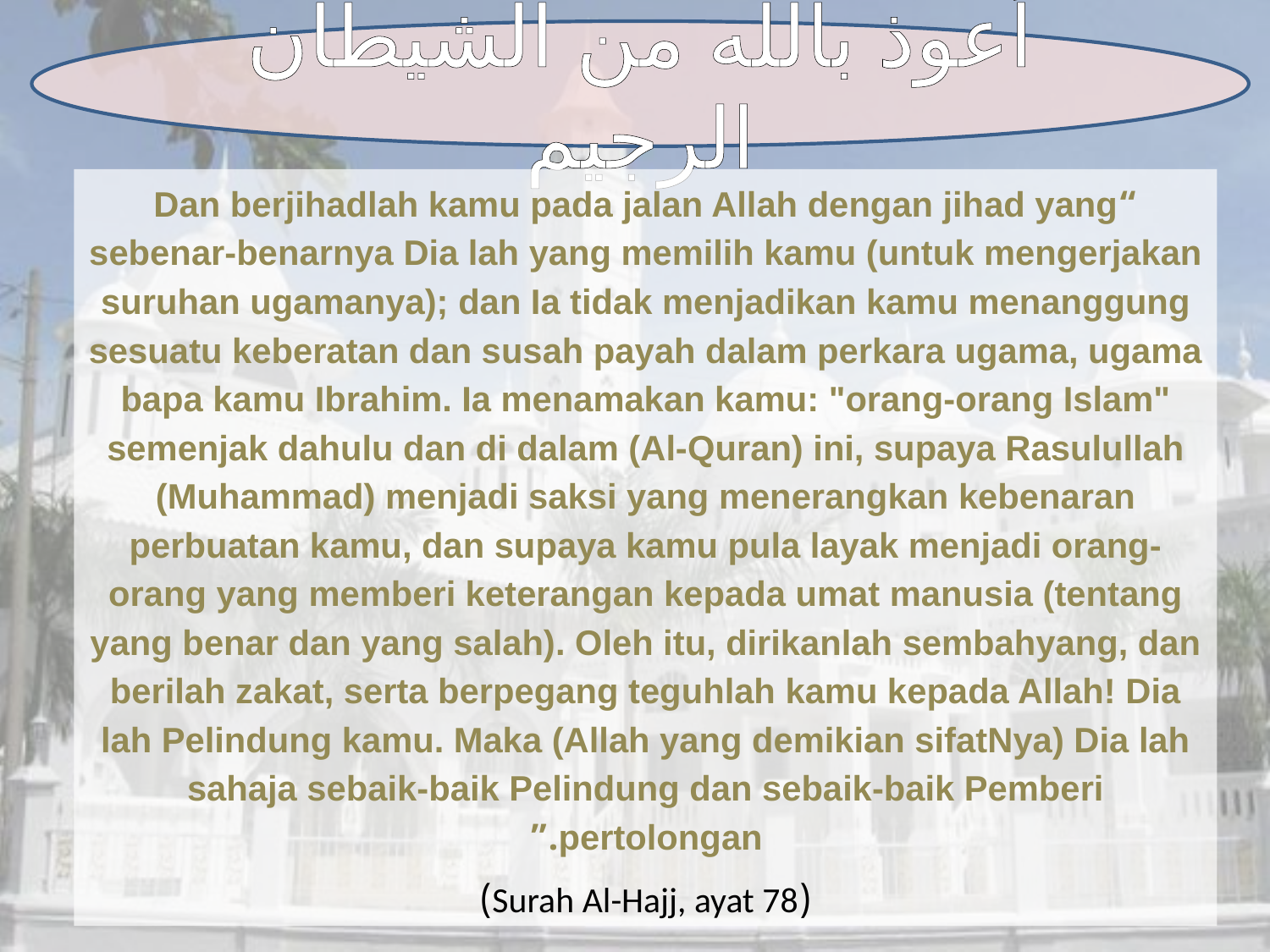

أعوذ بالله من الشيطان الرجيم
“Dan berjihadlah kamu pada jalan Allah dengan jihad yang sebenar-benarnya Dia lah yang memilih kamu (untuk mengerjakan suruhan ugamanya); dan Ia tidak menjadikan kamu menanggung sesuatu keberatan dan susah payah dalam perkara ugama, ugama bapa kamu Ibrahim. Ia menamakan kamu: "orang-orang Islam" semenjak dahulu dan di dalam (Al-Quran) ini, supaya Rasulullah (Muhammad) menjadi saksi yang menerangkan kebenaran perbuatan kamu, dan supaya kamu pula layak menjadi orang-orang yang memberi keterangan kepada umat manusia (tentang yang benar dan yang salah). Oleh itu, dirikanlah sembahyang, dan berilah zakat, serta berpegang teguhlah kamu kepada Allah! Dia lah Pelindung kamu. Maka (Allah yang demikian sifatNya) Dia lah sahaja sebaik-baik Pelindung dan sebaik-baik Pemberi pertolongan.”
(Surah Al-Hajj, ayat 78)